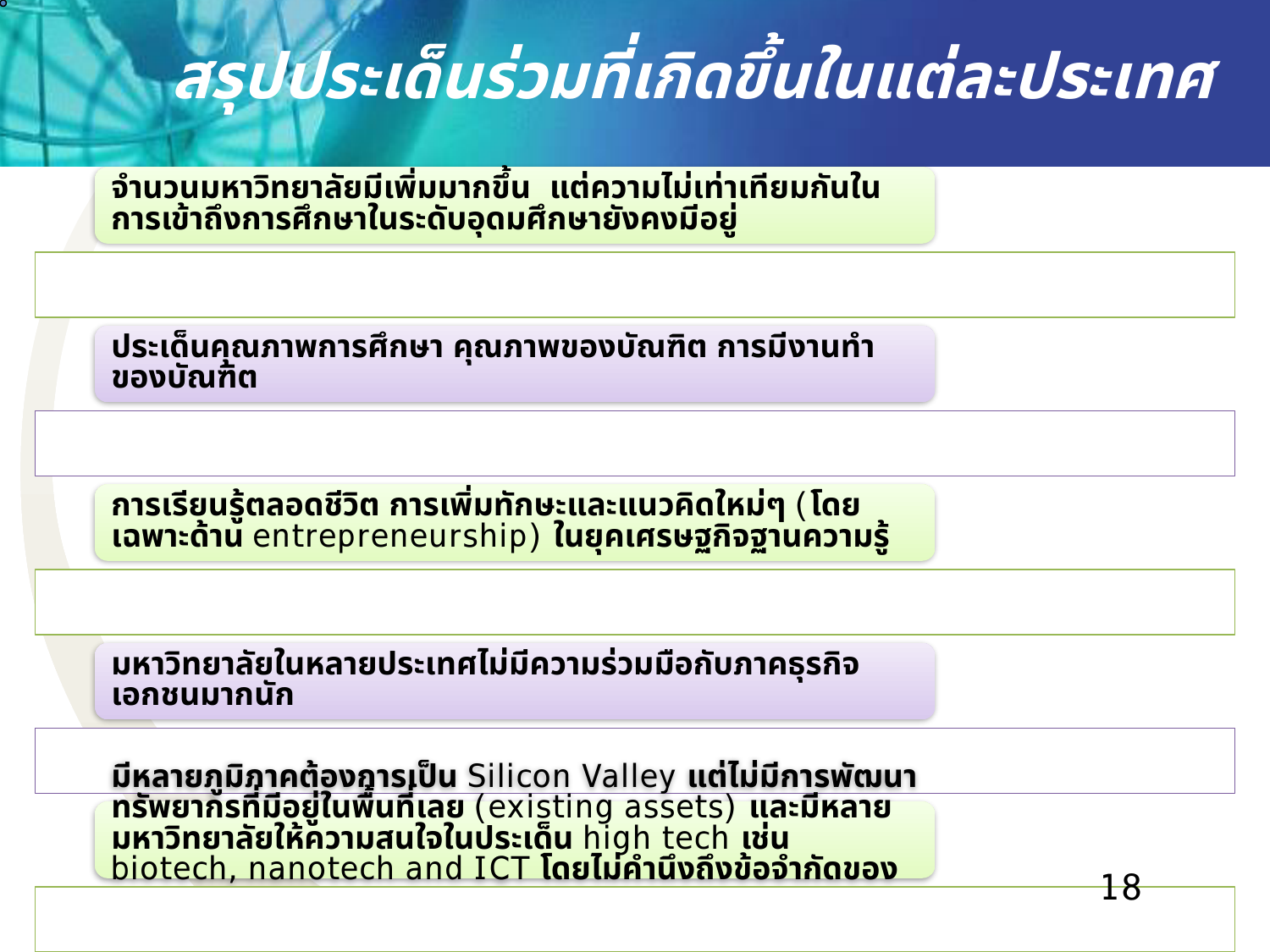

# สรุปประเด็นร่วมที่เกิดขึ้นในแต่ละประเทศ
ประเด็นคุณภาพการศึกษา คุณภาพของบัณฑิต การมีงานทำของบัณฑิต
18